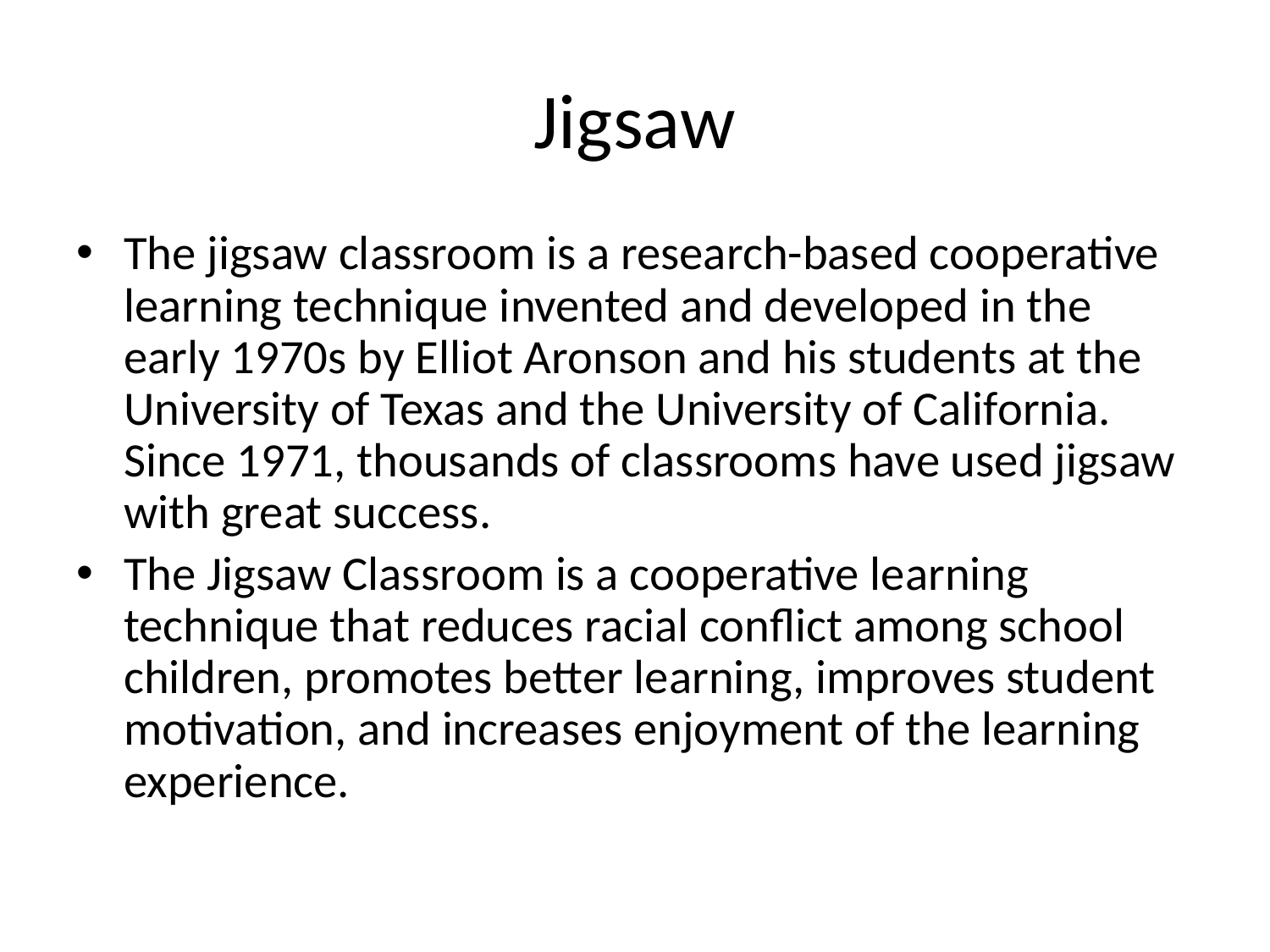

# Jigsaw
The jigsaw classroom is a research-based cooperative learning technique invented and developed in the early 1970s by Elliot Aronson and his students at the University of Texas and the University of California. Since 1971, thousands of classrooms have used jigsaw with great success.
The Jigsaw Classroom is a cooperative learning technique that reduces racial conflict among school children, promotes better learning, improves student motivation, and increases enjoyment of the learning experience.